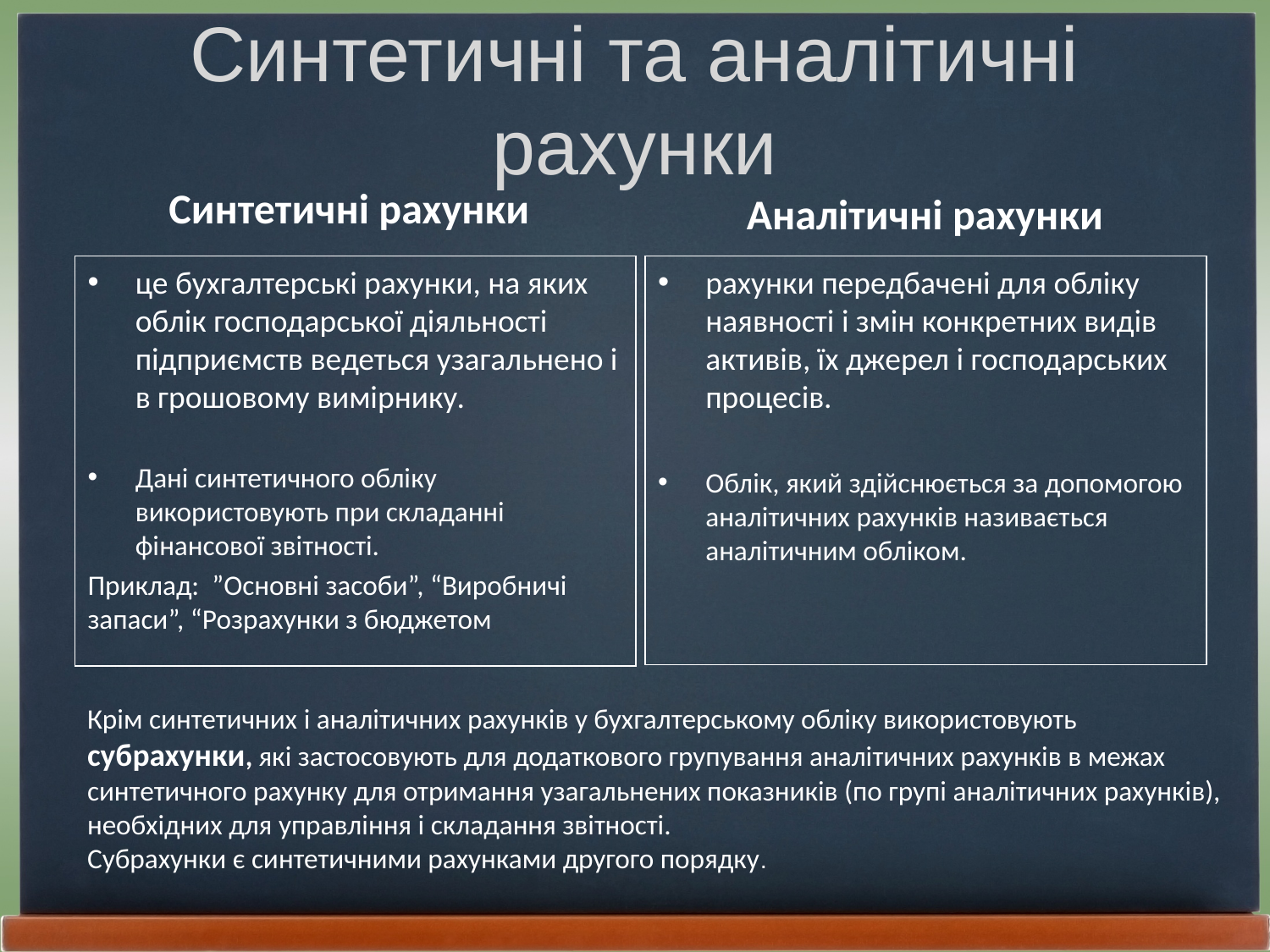

# Синтетичні та аналітичні рахунки
Аналітичні рахунки
Синтетичні рахунки
це бухгалтерські рахунки, на яких облік господарської діяльності підприємств ведеться узагальнено і в грошовому вимірнику.

Дані синтетичного обліку використовують при складанні фінансової звітності.
Приклад:  ”Основні засоби”, “Виробничі запаси”, “Розрахунки з бюджетом
рахунки передбачені для обліку наявності і змін конкретних видів активів, їх джерел і господарських процесів.

Облік, який здійснюється за допомогою аналітичних рахунків називається аналітичним обліком.

Крім синтетичних і аналітичних рахунків у бухгалтерському обліку використовують субрахунки, які застосовують для додаткового групування аналітичних рахунків в межах синтетичного рахунку для отримання узагальнених показників (по групі аналітичних рахунків), необхідних для управління і складання звітності.
Субрахунки є синтетичними рахунками другого порядку.